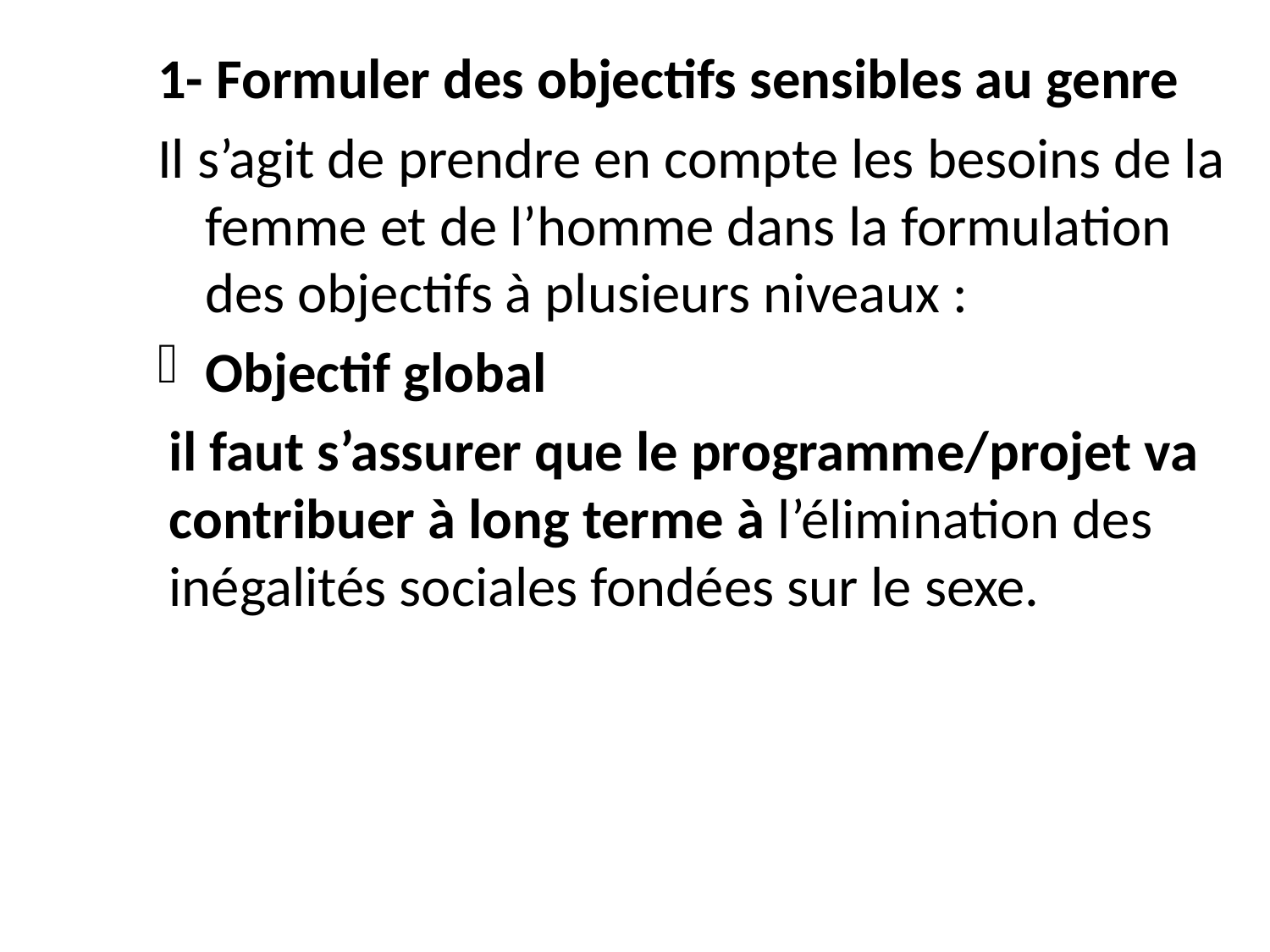

1- Formuler des objectifs sensibles au genre
Il s’agit de prendre en compte les besoins de la femme et de l’homme dans la formulation des objectifs à plusieurs niveaux :
Objectif global
il faut s’assurer que le programme/projet va contribuer à long terme à l’élimination des inégalités sociales fondées sur le sexe.